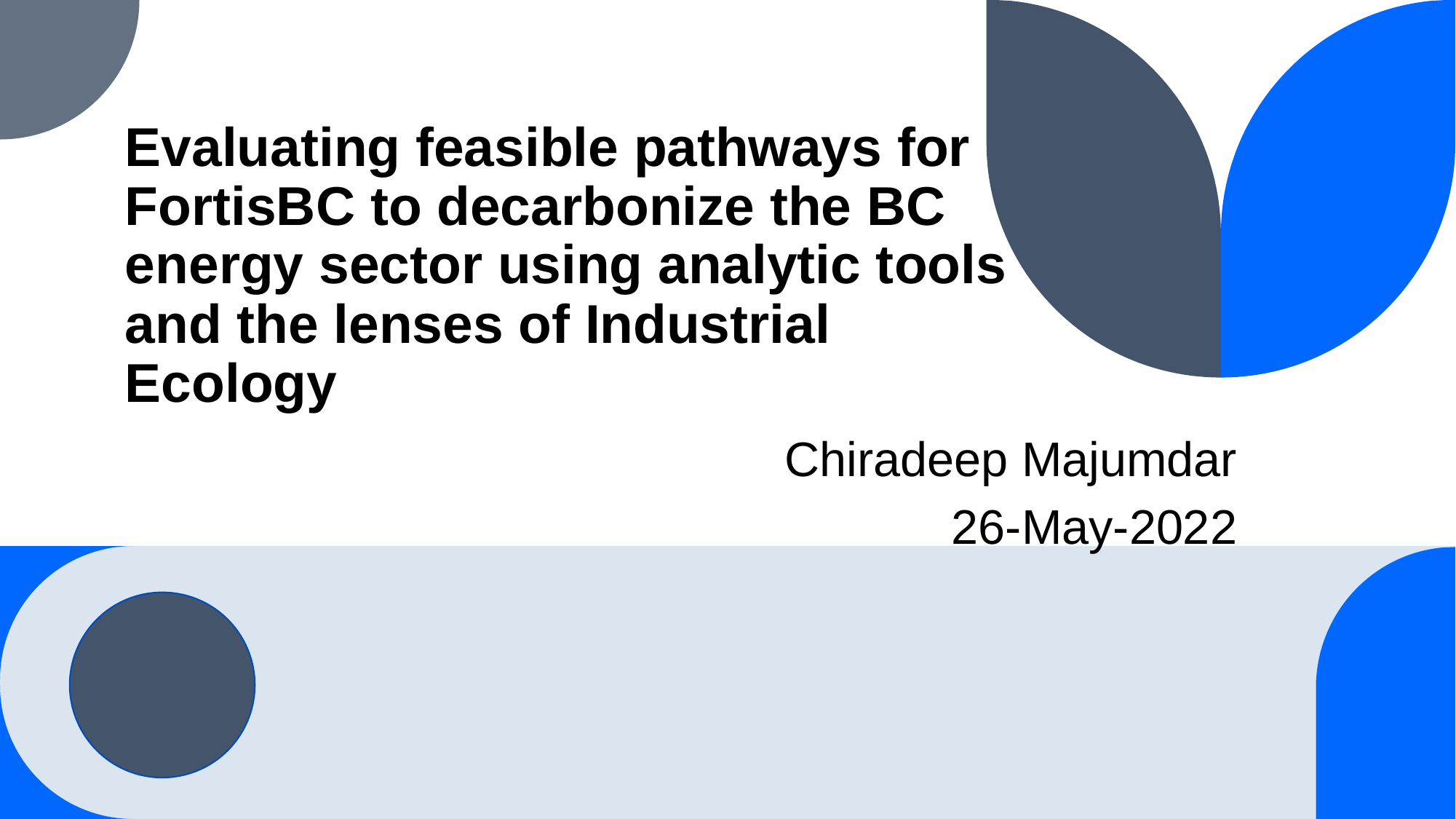

# Evaluating feasible pathways for FortisBC to decarbonize the BC energy sector using analytic tools and the lenses of Industrial Ecology
Chiradeep Majumdar
26-May-2022